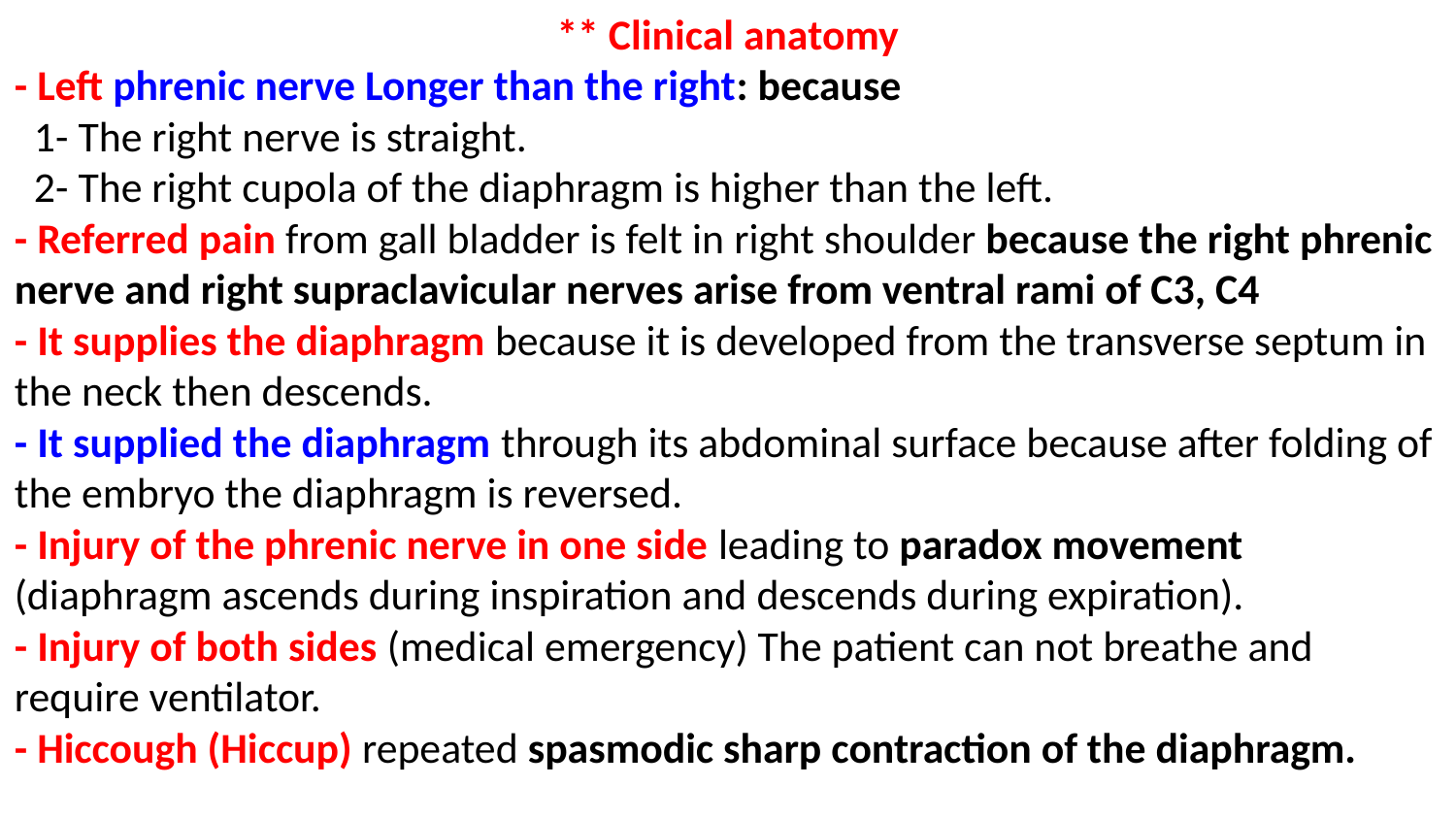

** Clinical anatomy
- Left phrenic nerve Longer than the right: because
  1- The right nerve is straight.
  2- The right cupola of the diaphragm is higher than the left.
- Referred pain from gall bladder is felt in right shoulder because the right phrenic nerve and right supraclavicular nerves arise from ventral rami of C3, C4
- It supplies the diaphragm because it is developed from the transverse septum in the neck then descends.
- It supplied the diaphragm through its abdominal surface because after folding of the embryo the diaphragm is reversed.
- Injury of the phrenic nerve in one side leading to paradox movement (diaphragm ascends during inspiration and descends during expiration).
- Injury of both sides (medical emergency) The patient can not breathe and require ventilator.
- Hiccough (Hiccup) repeated spasmodic sharp contraction of the diaphragm.